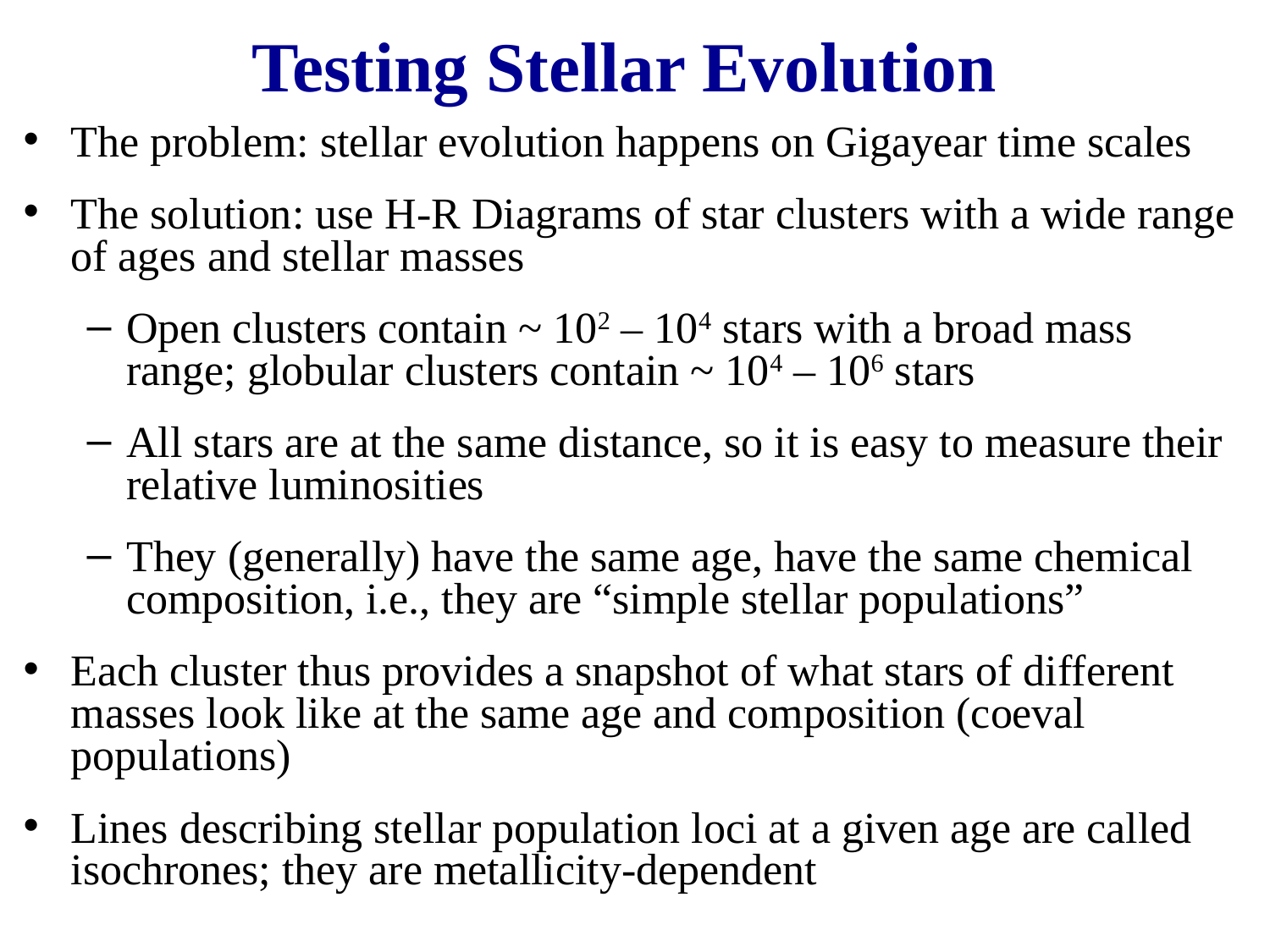

# Testing Stellar Evolution
The problem: stellar evolution happens on Gigayear time scales
The solution: use H-R Diagrams of star clusters with a wide range of ages and stellar masses
Open clusters contain ~ 102 – 104 stars with a broad mass range; globular clusters contain ~ 104 – 106 stars
All stars are at the same distance, so it is easy to measure their relative luminosities
They (generally) have the same age, have the same chemical composition, i.e., they are “simple stellar populations”
Each cluster thus provides a snapshot of what stars of different masses look like at the same age and composition (coeval populations)
Lines describing stellar population loci at a given age are called isochrones; they are metallicity-dependent